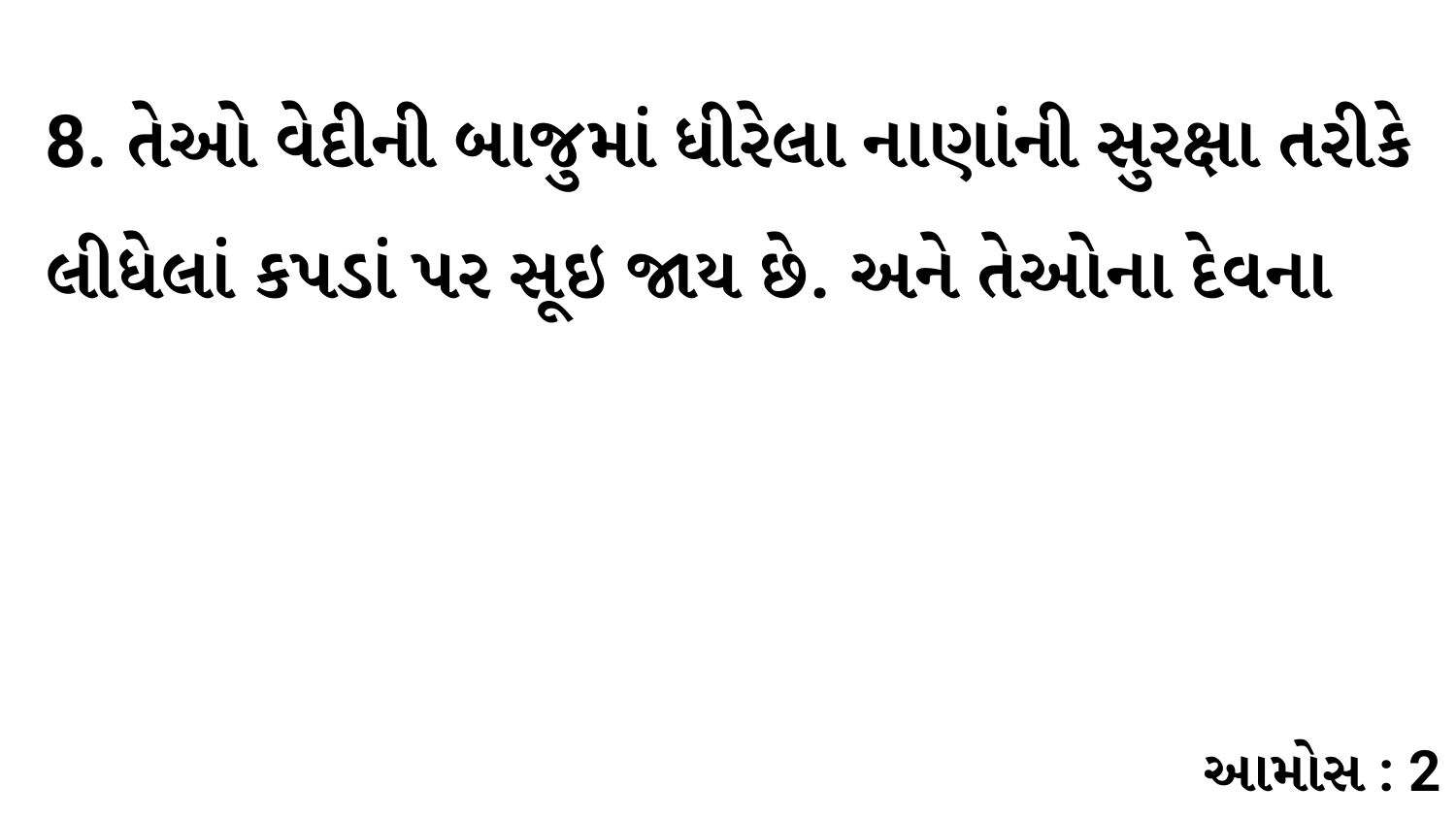

8. તેઓ વેદીની બાજુમાં ધીરેલા નાણાંની સુરક્ષા તરીકે લીધેલાં કપડાં પર સૂઇ જાય છે. અને તેઓના દેવના
આમોસ : 2